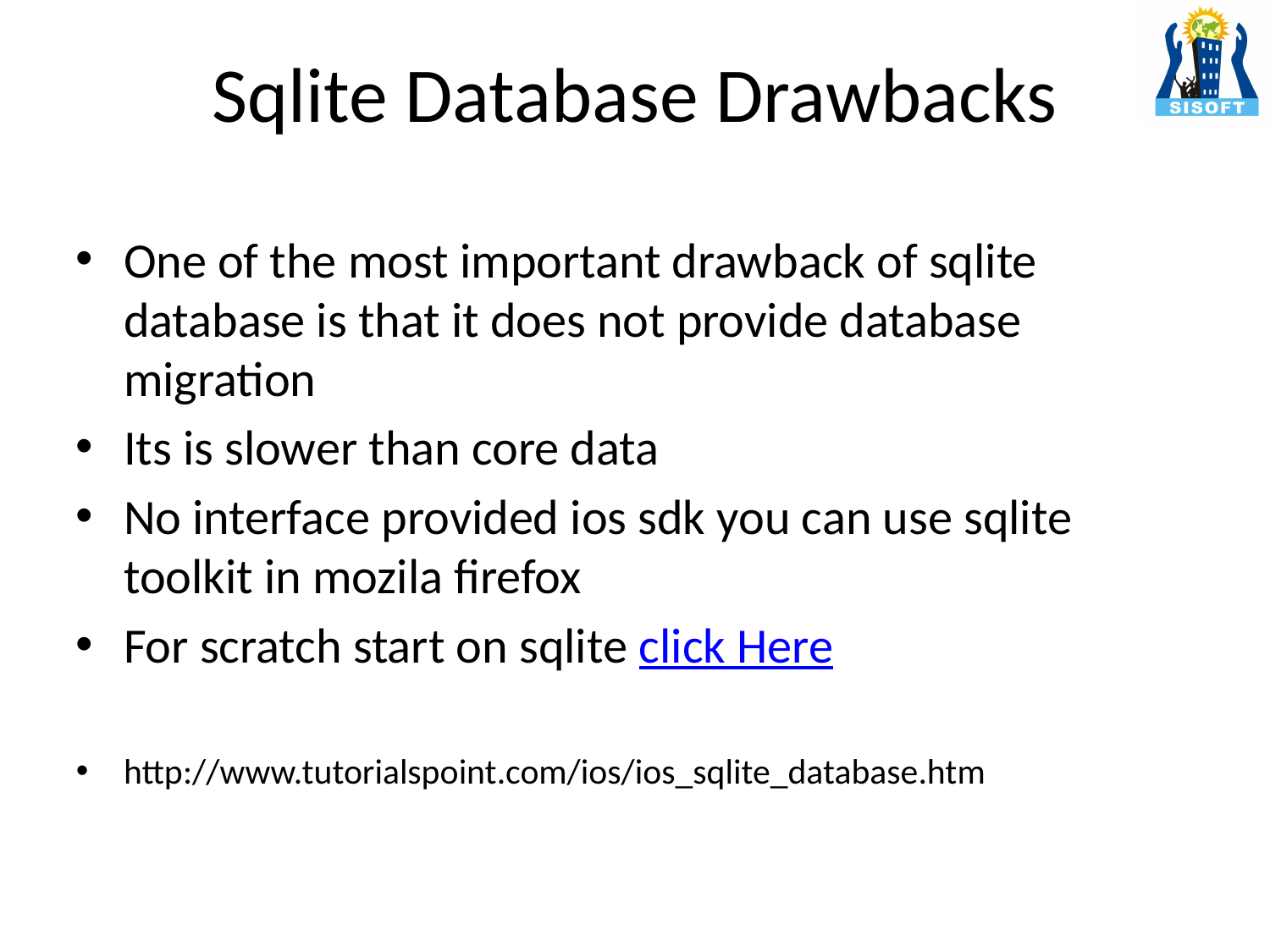

# Sqlite Database Drawbacks
One of the most important drawback of sqlite database is that it does not provide database migration
Its is slower than core data
No interface provided ios sdk you can use sqlite toolkit in mozila firefox
For scratch start on sqlite click Here

http://www.tutorialspoint.com/ios/ios_sqlite_database.htm